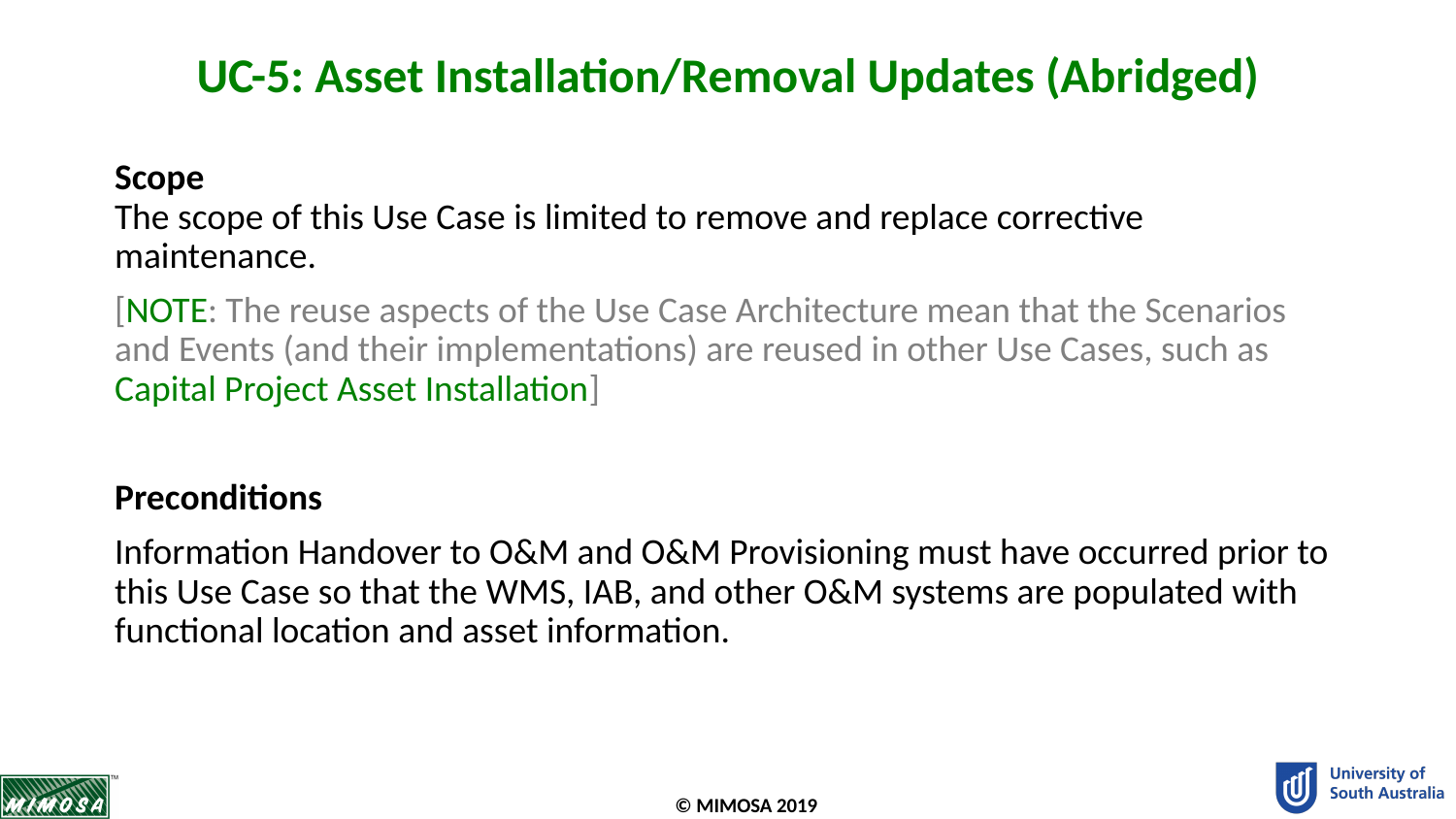

# UC-5: Asset Installation/Removal Updates (Abridged)
Scope
The scope of this Use Case is limited to remove and replace corrective maintenance.
[NOTE: The reuse aspects of the Use Case Architecture mean that the Scenarios and Events (and their implementations) are reused in other Use Cases, such as Capital Project Asset Installation]

Preconditions
Information Handover to O&M and O&M Provisioning must have occurred prior to this Use Case so that the WMS, IAB, and other O&M systems are populated with functional location and asset information.
© MIMOSA 2019